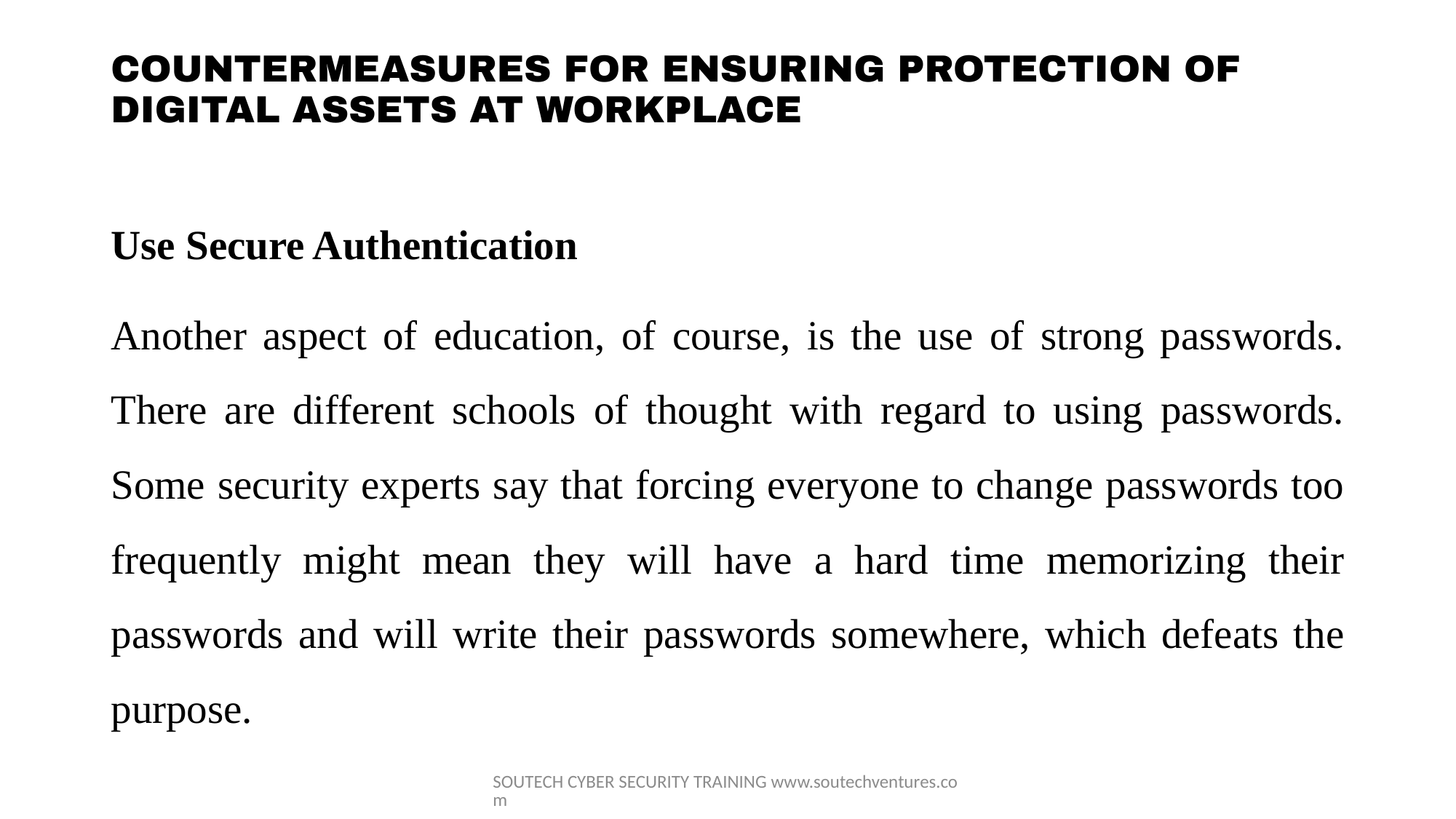

# COUNTERMEASURES FOR ENSURING PROTECTION OF DIGITAL ASSETS AT WORKPLACE
Use Secure Authentication
Another aspect of education, of course, is the use of strong passwords. There are different schools of thought with regard to using passwords. Some security experts say that forcing everyone to change passwords too frequently might mean they will have a hard time memorizing their passwords and will write their passwords somewhere, which defeats the purpose.
SOUTECH CYBER SECURITY TRAINING www.soutechventures.com